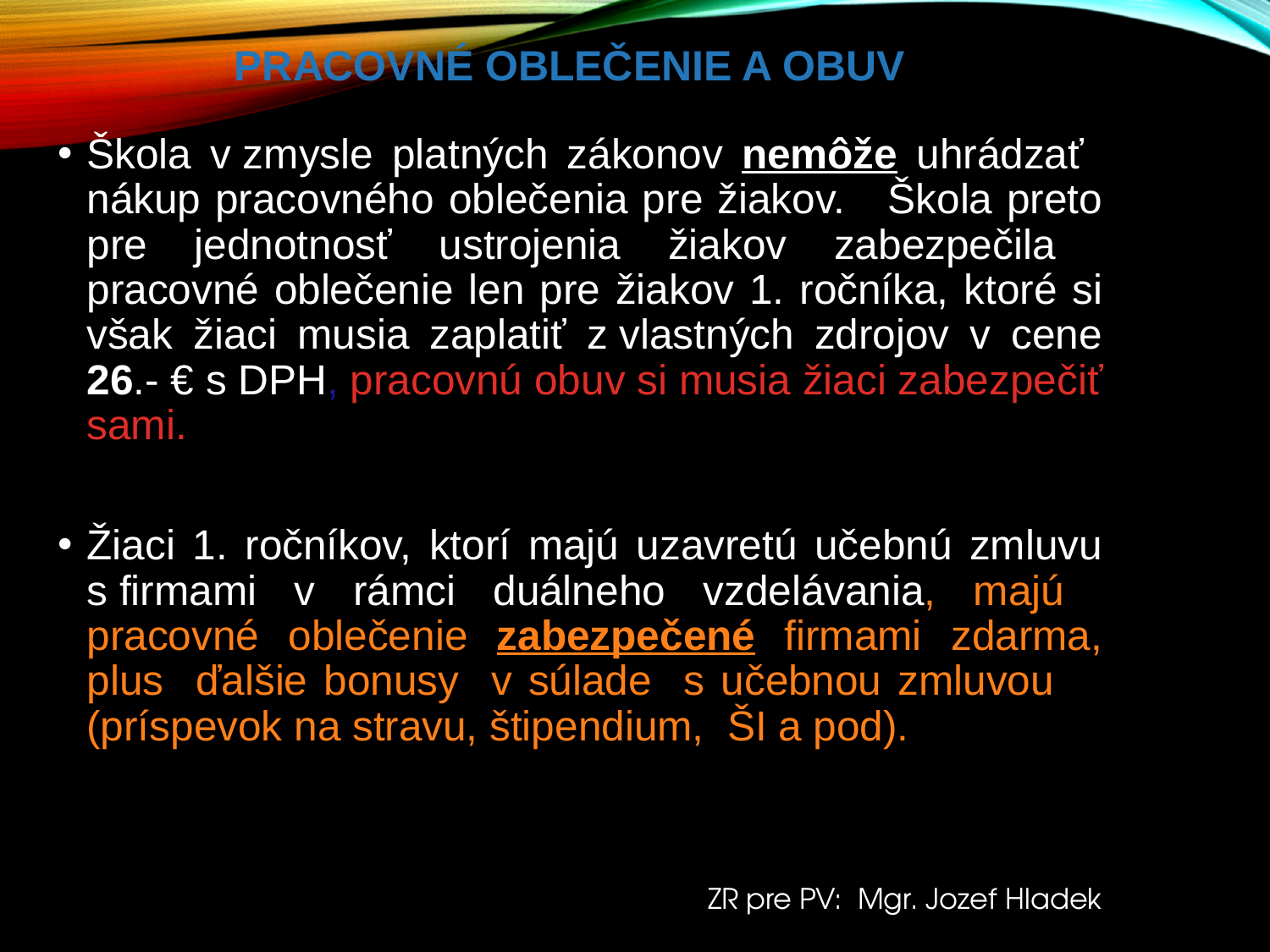

PRACOVNÉ OBLEČENIE A OBUV
Škola v zmysle platných zákonov nemôže uhrádzať  nákup pracovného oblečenia pre žiakov.   Škola preto pre jednotnosť ustrojenia žiakov zabezpečila  pracovné oblečenie len pre žiakov 1. ročníka, ktoré si však žiaci musia zaplatiť z vlastných zdrojov v cene 26.- € s DPH, pracovnú obuv si musia žiaci zabezpečiť sami.

Žiaci 1. ročníkov, ktorí majú uzavretú učebnú zmluvu s firmami v rámci duálneho vzdelávania, majú  pracovné oblečenie zabezpečené firmami zdarma, plus  ďalšie bonusy  v súlade  s učebnou zmluvou    (príspevok na stravu, štipendium,  ŠI a pod).

ZR pre PV:  Mgr. Jozef Hladek